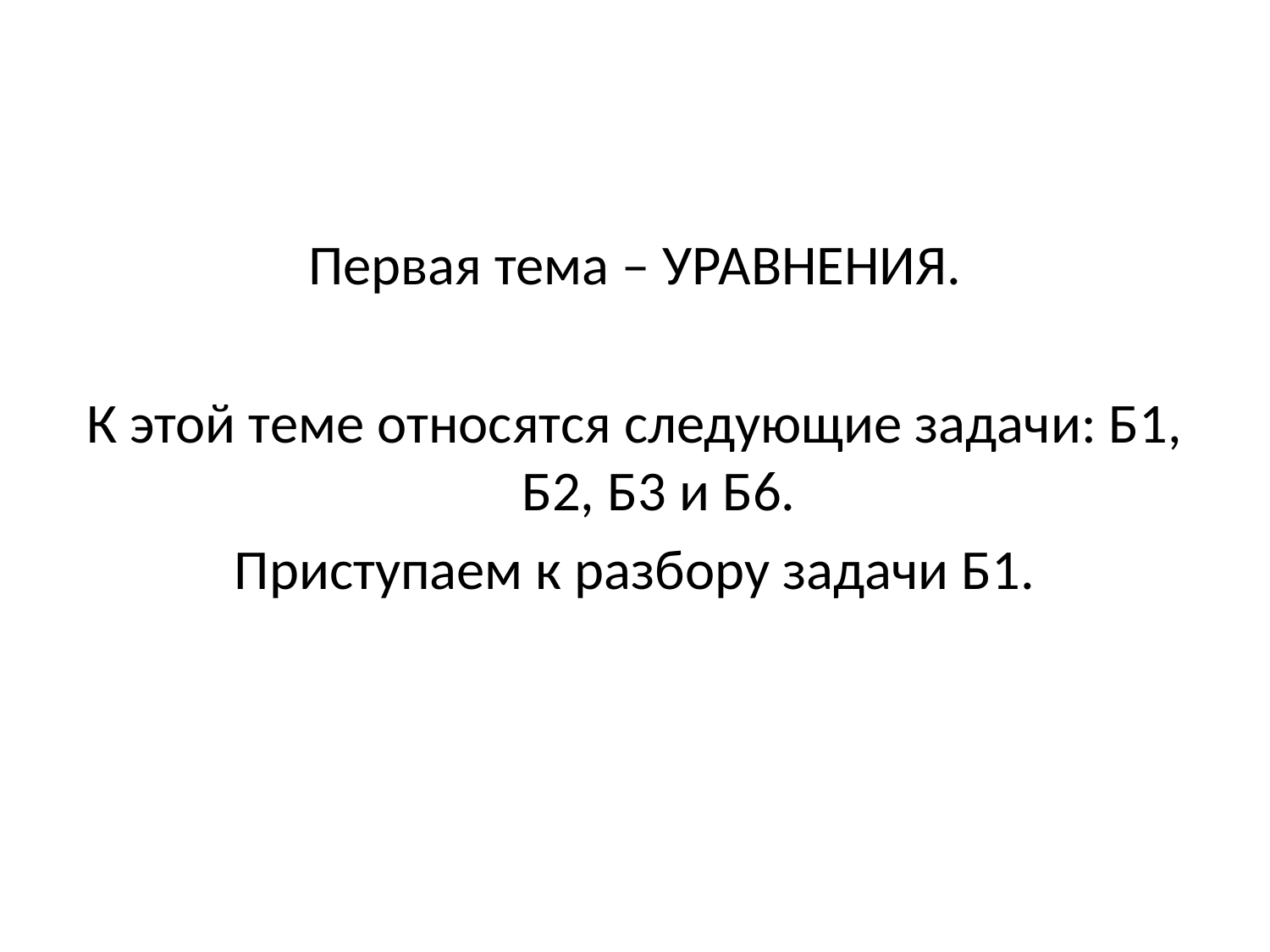

Первая тема – УРАВНЕНИЯ.

К этой теме относятся следующие задачи: Б1, Б2, Б3 и Б6.
Приступаем к разбору задачи Б1.